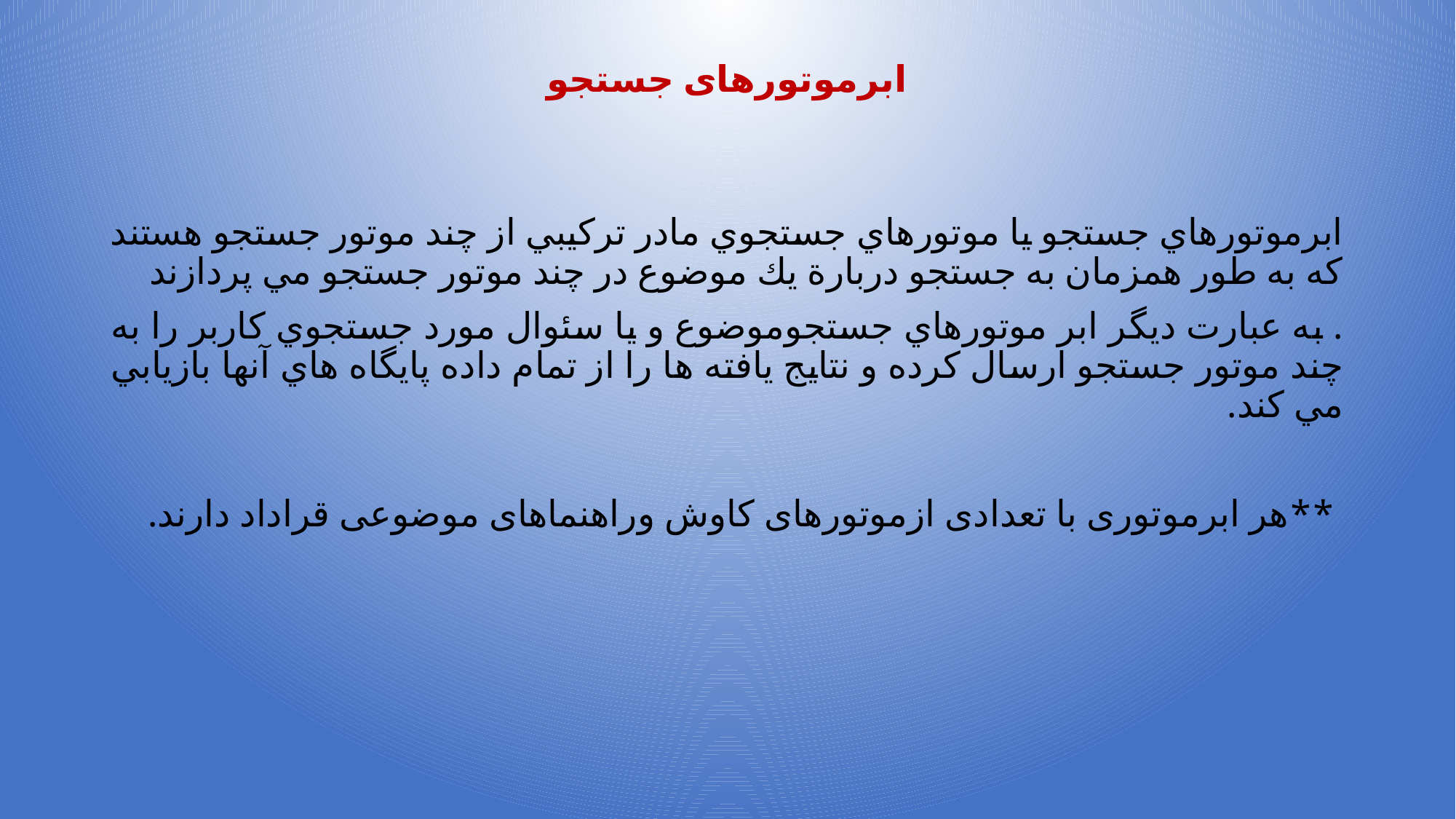

# ابرموتورهای جستجو

ابرموتورهاي جستجو يا موتورهاي جستجوي مادر تركيبي از چند موتور جستجو هستند كه به طور همزمان به جستجو دربارة يك موضوع در چند موتور جستجو مي پردازند
. به عبارت ديگر ابر موتورهاي جستجوموضوع و يا سئوال مورد جستجوي كاربر را به چند موتور جستجو ارسال كرده و نتايج يافته ها را از تمام داده پايگاه هاي آنها بازيابي مي كند.

 **هر ابرموتوری با تعدادی ازموتورهای کاوش وراهنماهای موضوعی قراداد دارند.